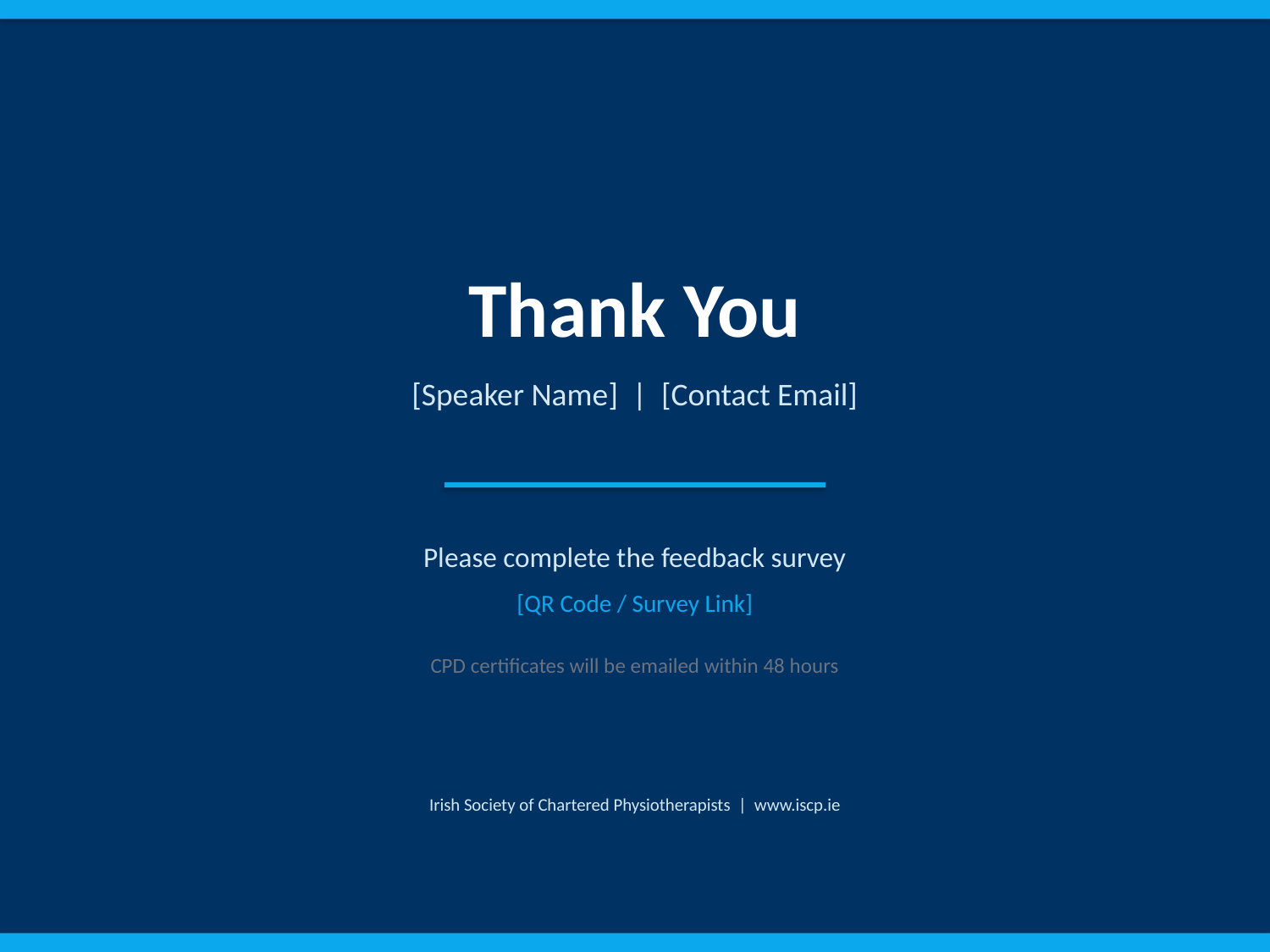

Thank You
[Speaker Name]  |  [Contact Email]

Please complete the feedback survey
[QR Code / Survey Link]
CPD certificates will be emailed within 48 hours
Irish Society of Chartered Physiotherapists  |  www.iscp.ie